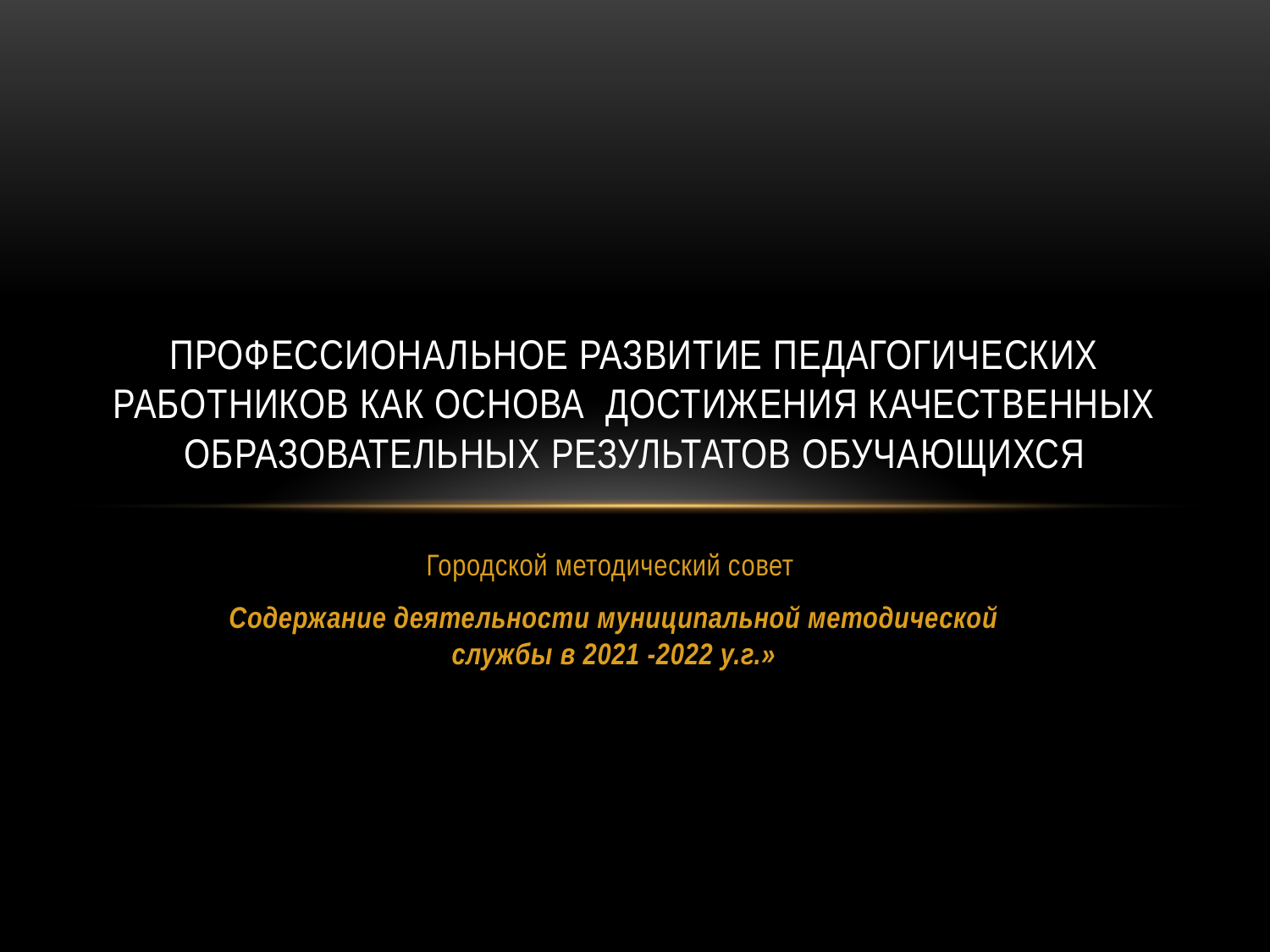

# Профессиональное развитие педагогических работников как основа  достижения качественных образовательных результатов обучающихся
Городской методический совет
Содержание деятельности муниципальной методической службы в 2021 -2022 у.г.»